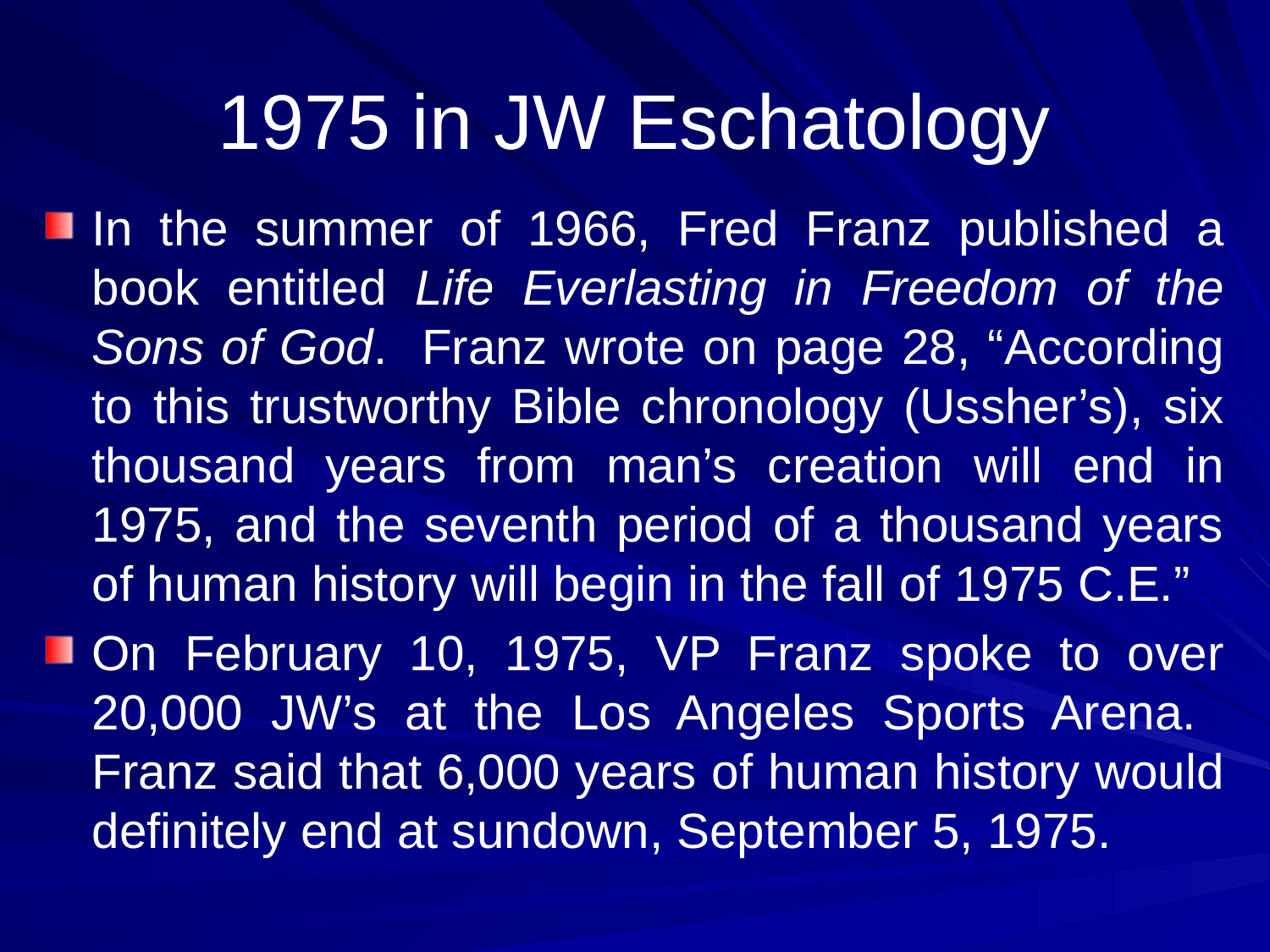

# 1975 in JW Eschatology
In the summer of 1966, Fred Franz published a book entitled Life Everlasting in Freedom of the Sons of God.  Franz wrote on page 28, “According to this trustworthy Bible chronology (Ussher’s), six thousand years from man’s creation will end in 1975, and the seventh period of a thousand years of human history will begin in the fall of 1975 C.E.”
On February 10, 1975, VP Franz spoke to over 20,000 JW’s at the Los Angeles Sports Arena.  Franz said that 6,000 years of human history would definitely end at sundown, September 5, 1975.